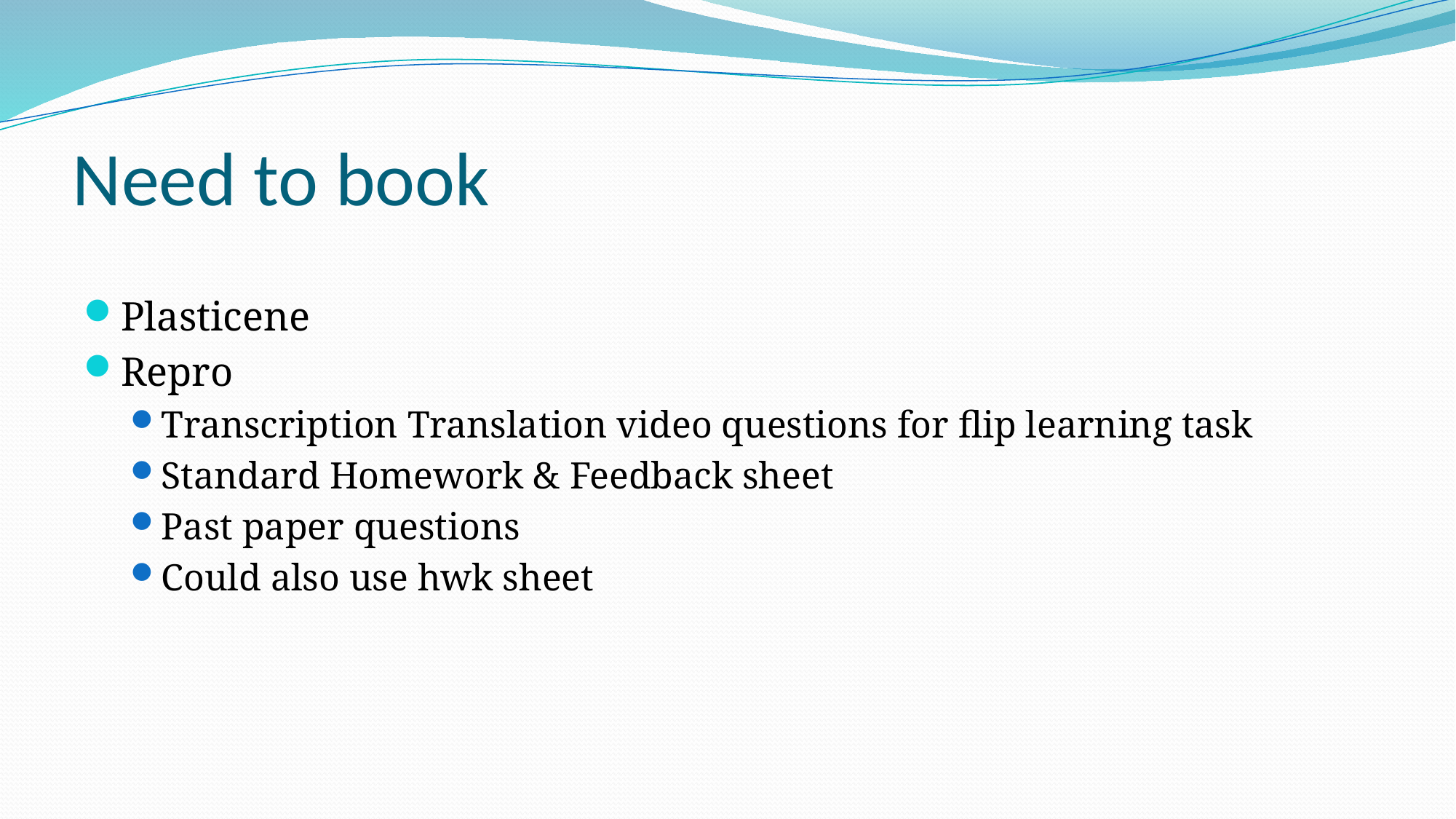

# Need to book

Plasticene
Repro
Transcription Translation video questions for flip learning task
Standard Homework & Feedback sheet
Past paper questions
Could also use hwk sheet